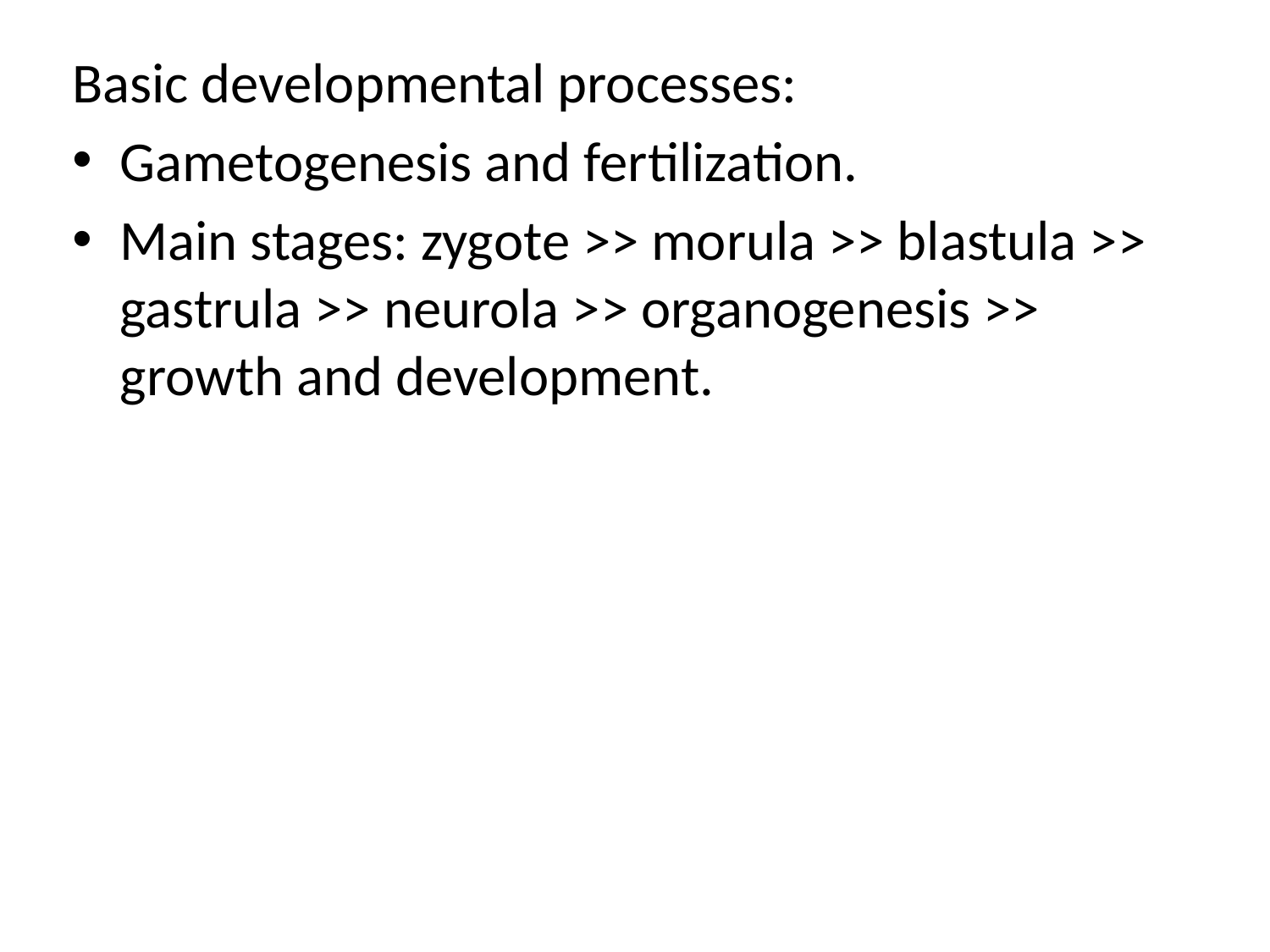

Basic developmental processes:
Gametogenesis and fertilization.
Main stages: zygote >> morula >> blastula >> gastrula >> neurola >> organogenesis >> growth and development.